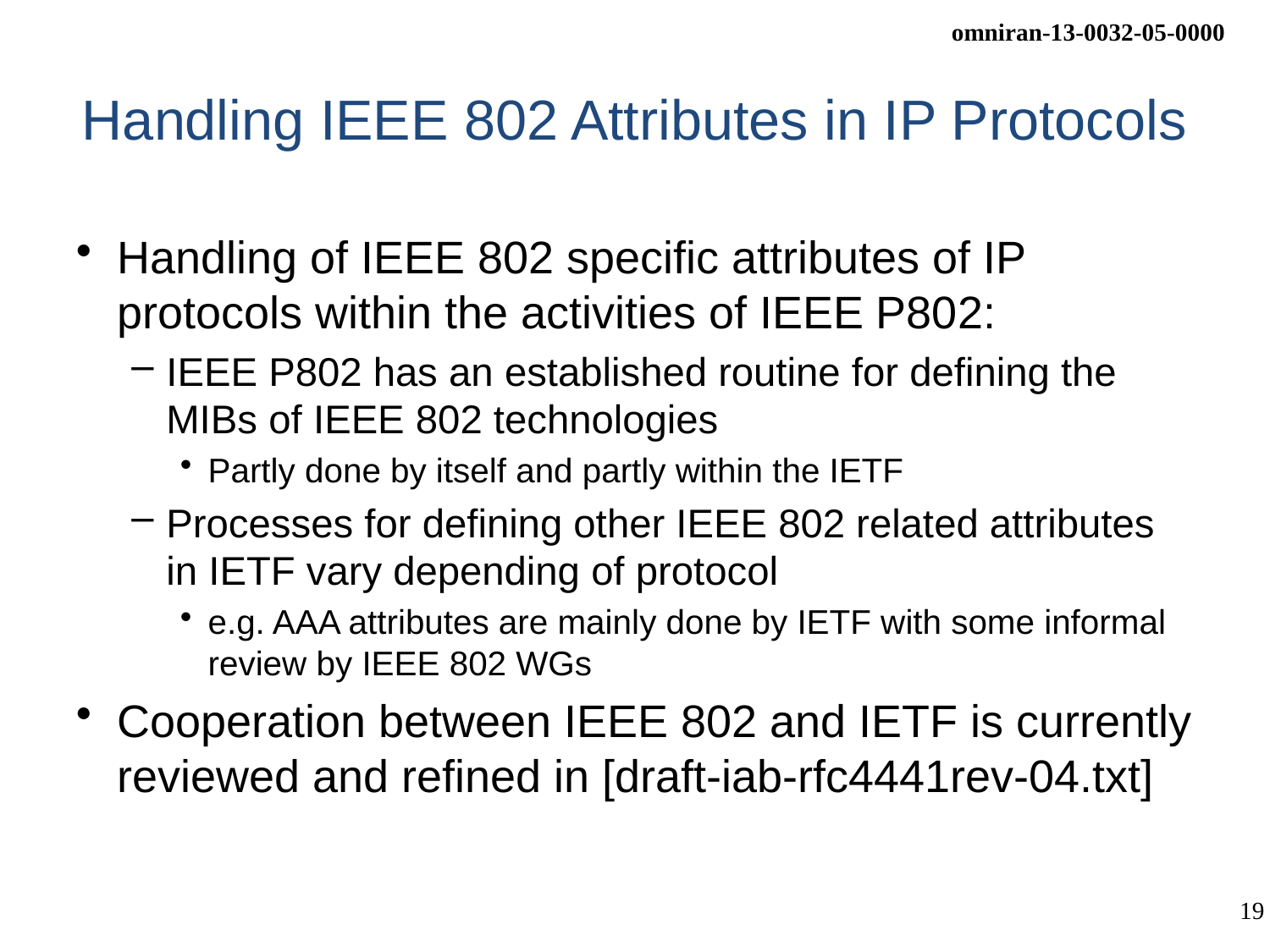

# Handling IEEE 802 Attributes in IP Protocols
Handling of IEEE 802 specific attributes of IP protocols within the activities of IEEE P802:
IEEE P802 has an established routine for defining the MIBs of IEEE 802 technologies
Partly done by itself and partly within the IETF
Processes for defining other IEEE 802 related attributes in IETF vary depending of protocol
e.g. AAA attributes are mainly done by IETF with some informal review by IEEE 802 WGs
Cooperation between IEEE 802 and IETF is currently reviewed and refined in [draft-iab-rfc4441rev-04.txt]